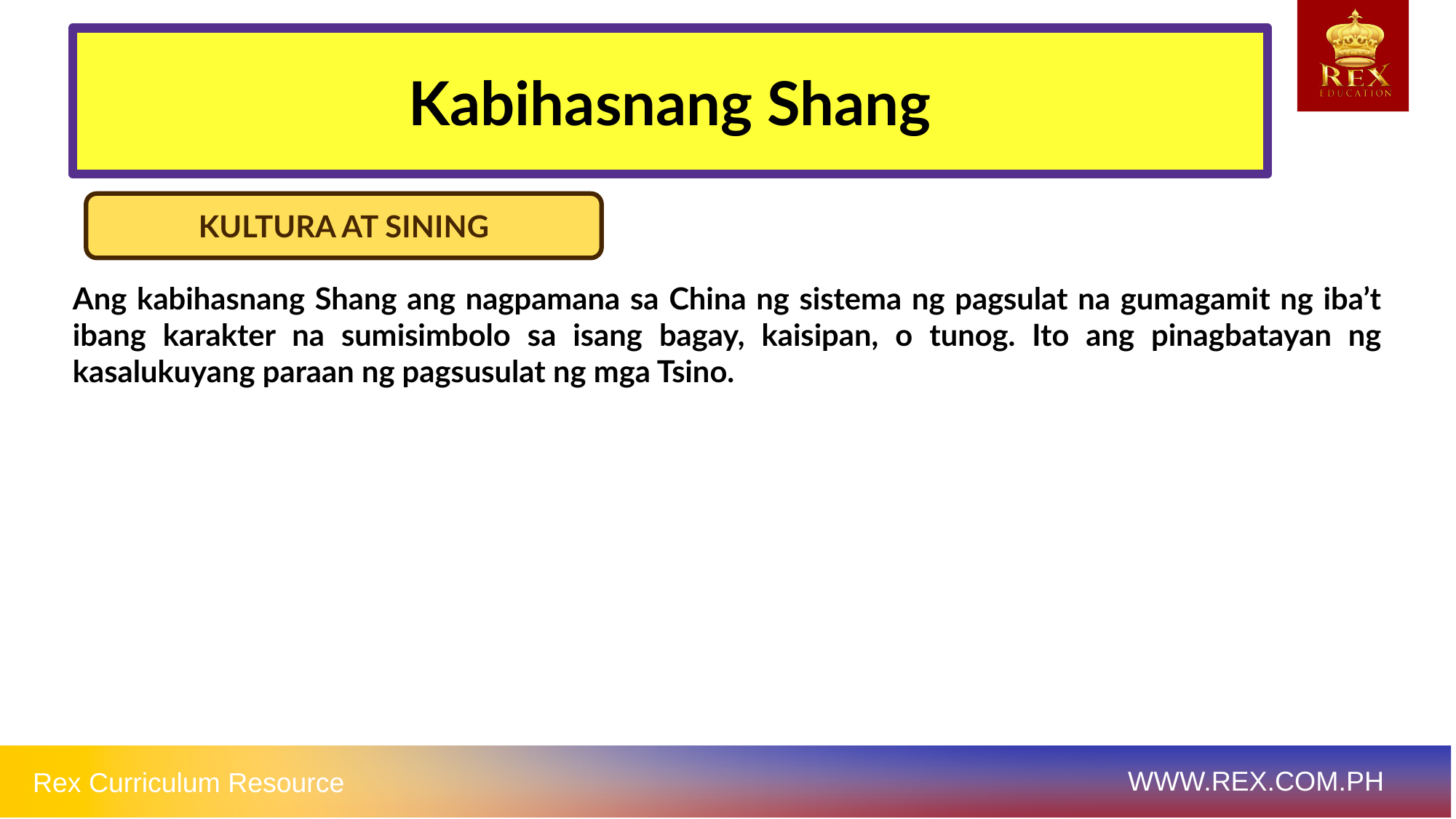

# Kabihasnang Shang
KULTURA AT SINING
Ang kabihasnang Shang ang nagpamana sa China ng sistema ng pagsulat na gumagamit ng iba’t ibang karakter na sumisimbolo sa isang bagay, kaisipan, o tunog. Ito ang pinagbatayan ng kasalukuyang paraan ng pagsusulat ng mga Tsino.